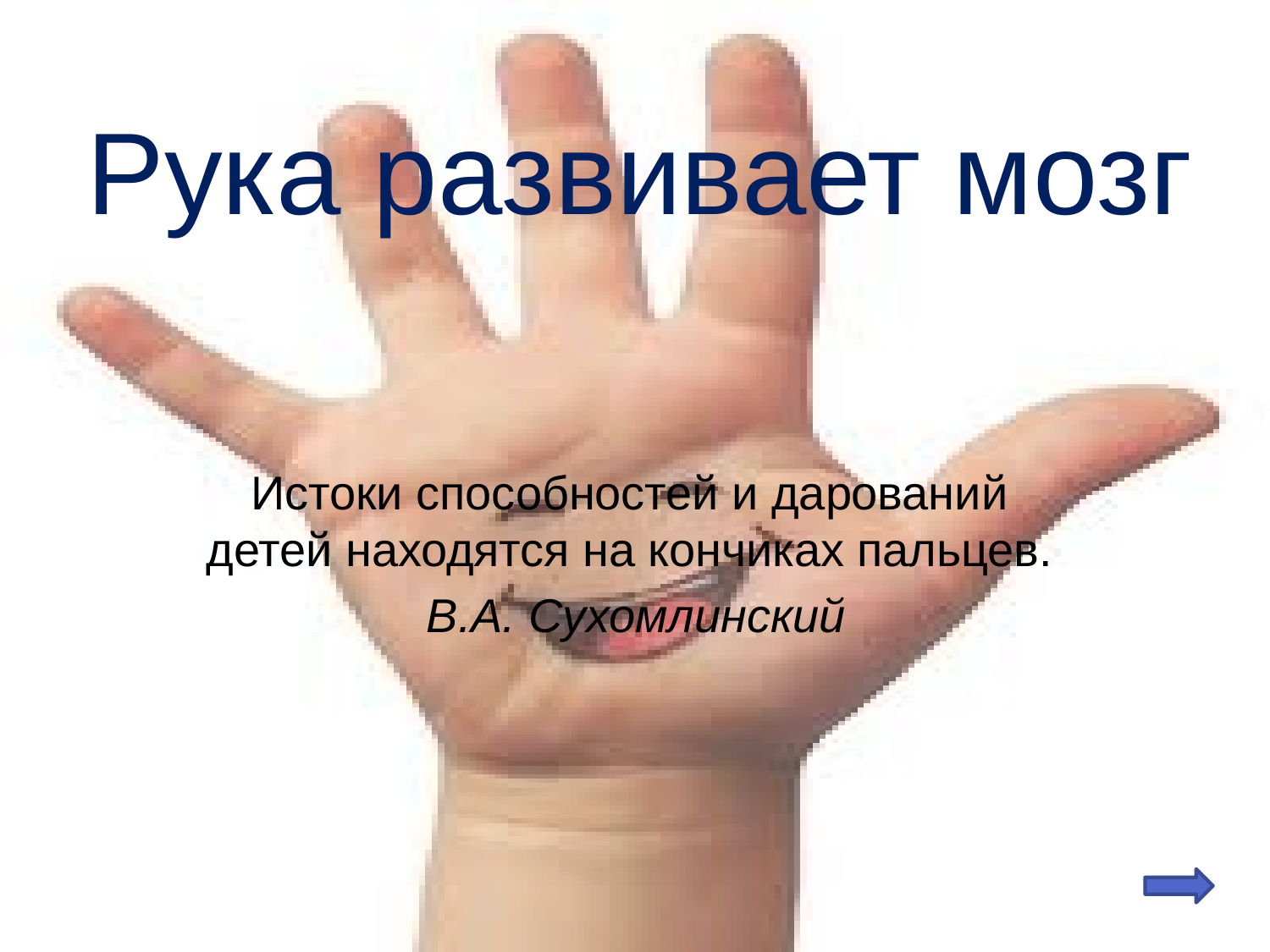

# Рука развивает мозг
Истоки способностей и дарований детей находятся на кончиках пальцев.
  В.А. Сухомлинский